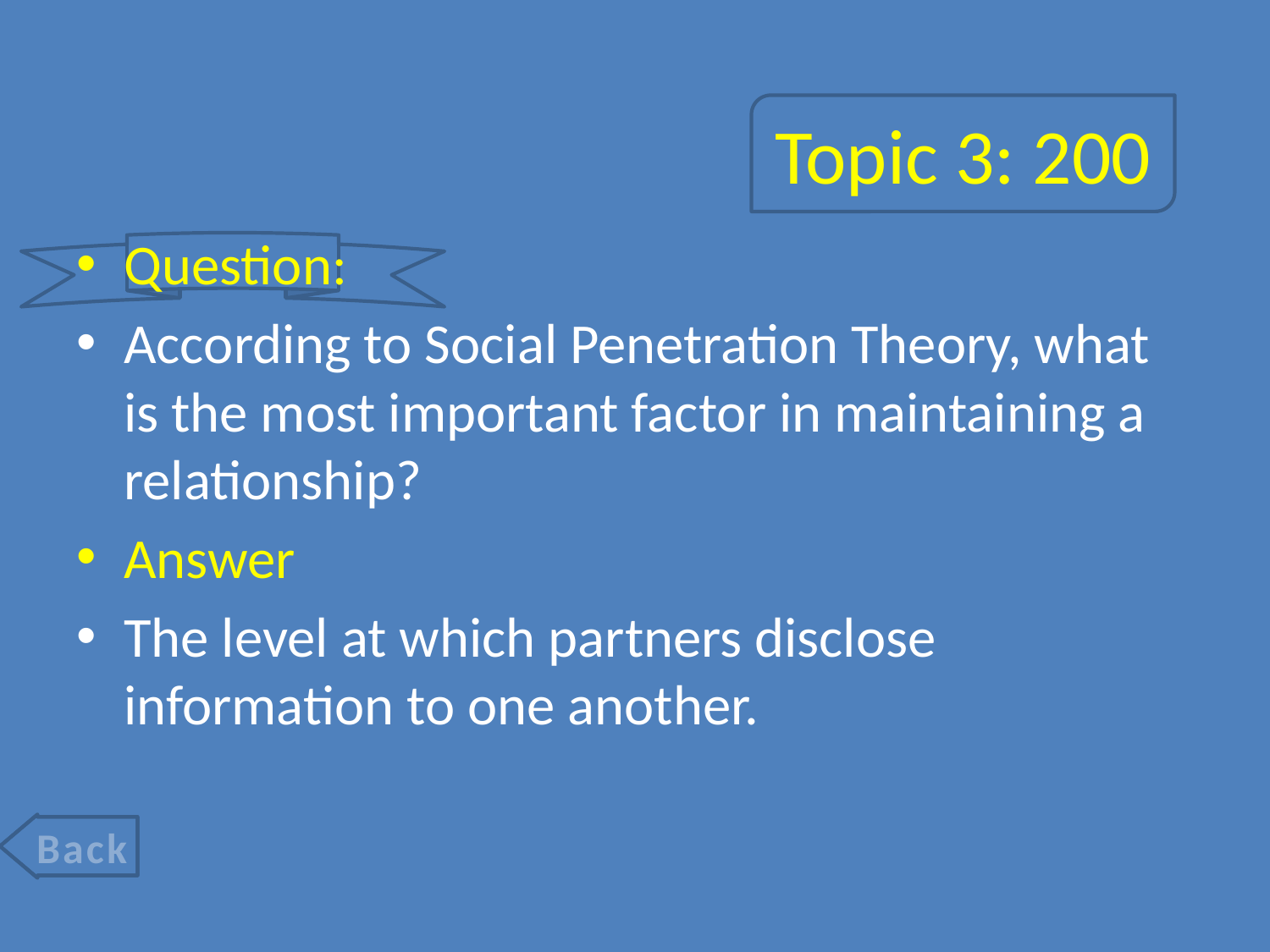

# Topic 3: 200

Question:
According to Social Penetration Theory, what is the most important factor in maintaining a relationship?
Answer
The level at which partners disclose information to one another.

Back